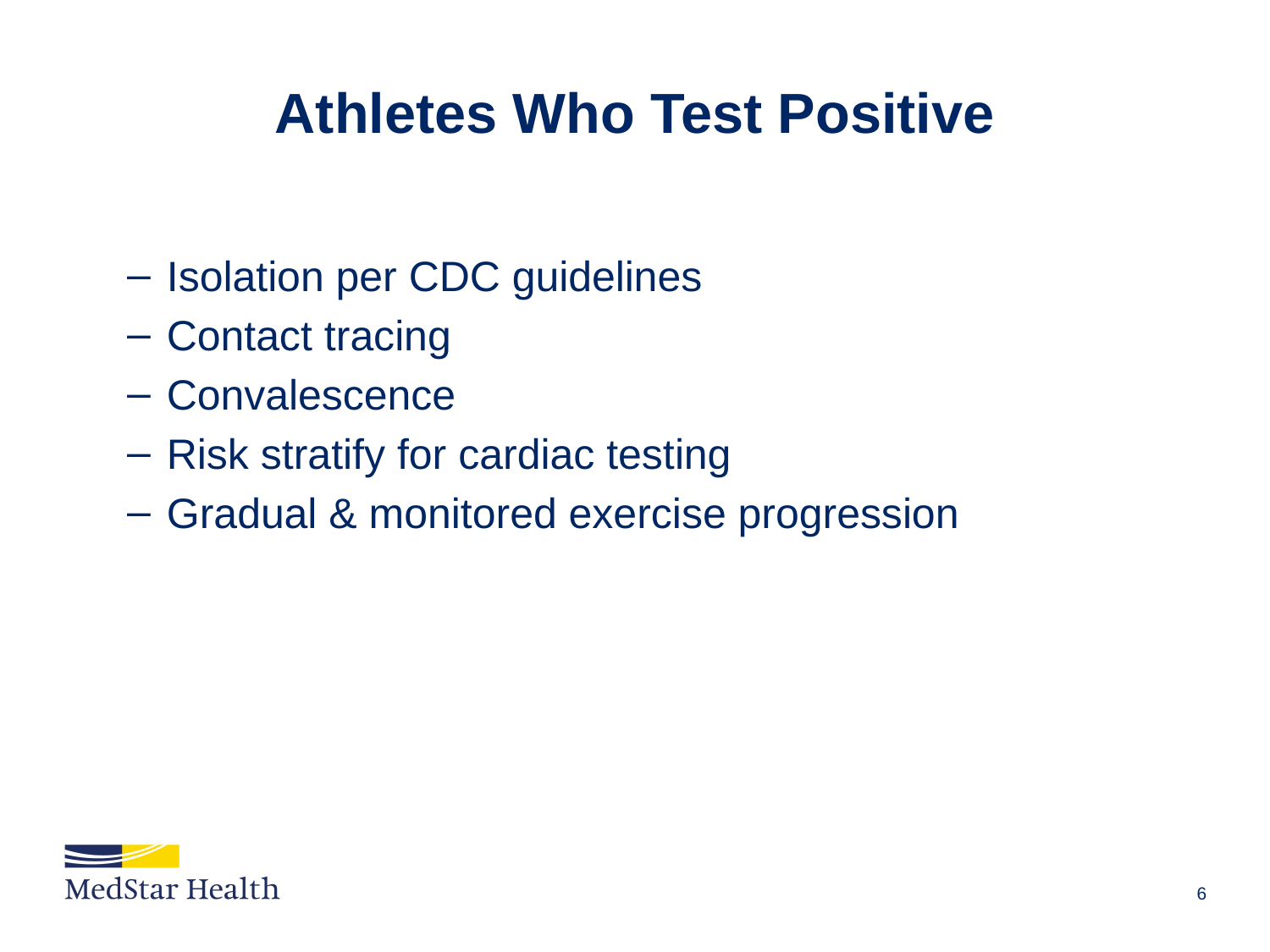

# Athletes Who Test Positive
Isolation per CDC guidelines
Contact tracing
Convalescence
Risk stratify for cardiac testing
Gradual & monitored exercise progression